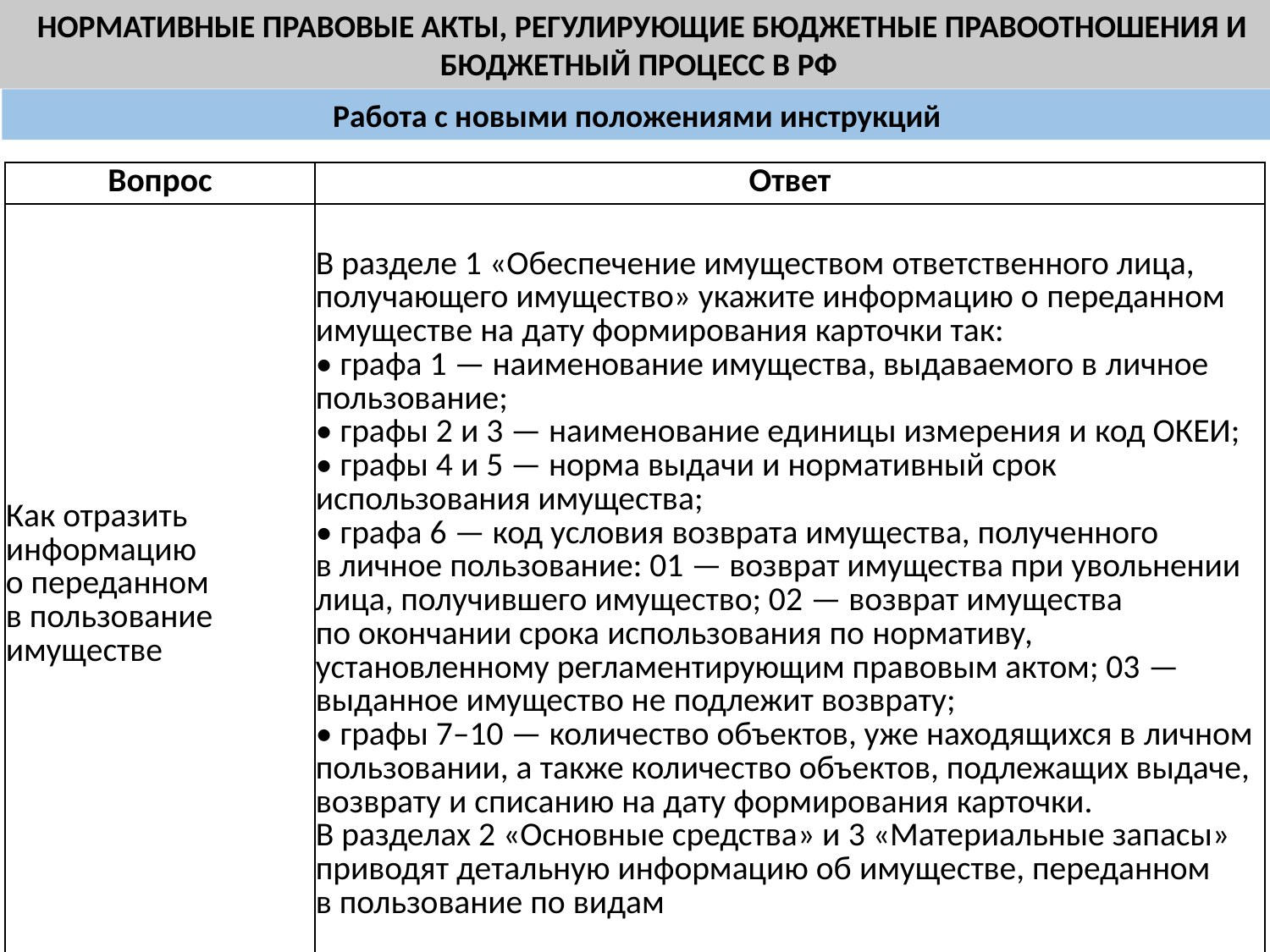

НОРМАТИВНЫЕ ПРАВОВЫЕ АКТЫ, РЕГУЛИРУЮЩИЕ БЮДЖЕТНЫЕ ПРАВООТНОШЕНИЯ И БЮДЖЕТНЫЙ ПРОЦЕСС В РФ
Работа с новыми положениями инструкций
| Вопрос | Ответ |
| --- | --- |
| Как отразить информацию о переданном в пользование имуществе | В разделе 1 «Обеспечение имуществом ответственного лица, получающего имущество» укажите информацию о переданном имуществе на дату формирования карточки так: • графа 1 — наименование имущества, выдаваемого в личное пользование; • графы 2 и 3 — наименование единицы измерения и код ОКЕИ; • графы 4 и 5 — норма выдачи и нормативный срок использования имущества; • графа 6 — код условия возврата имущества, полученного в личное пользование: 01 — возврат имущества при увольнении лица, получившего имущество; 02 — возврат имущества по окончании срока использования по нормативу, установленному регламентирующим правовым актом; 03 — выданное имущество не подлежит возврату; • графы 7–10 — количество объектов, уже находящихся в личном пользовании, а также количество объектов, подлежащих выдаче, возврату и списанию на дату формирования карточки. В разделах 2 «Основные средства» и 3 «Материальные запасы» приводят детальную информацию об имуществе, переданном в пользование по видам |